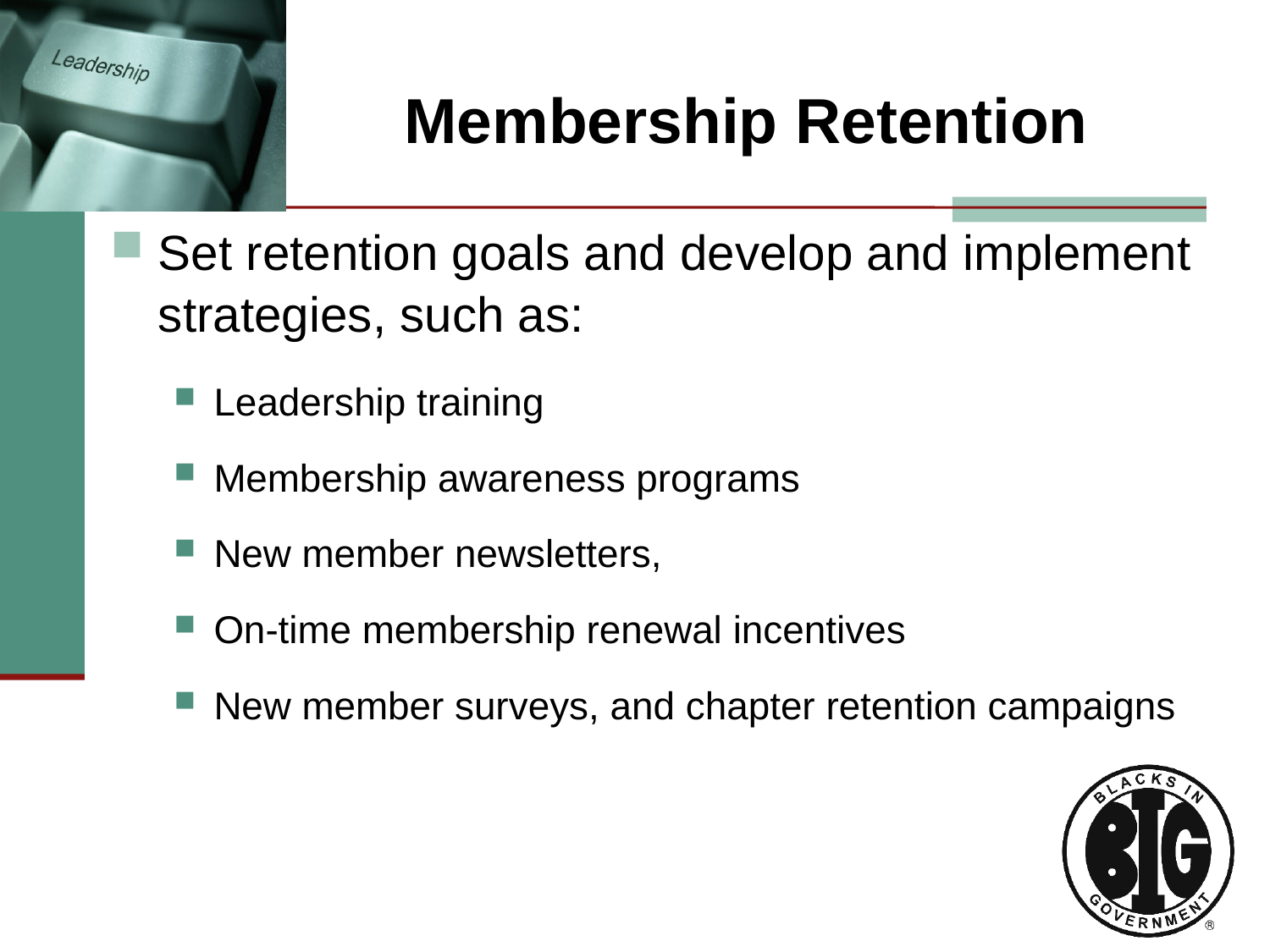

# Membership Retention
Set retention goals and develop and implement strategies, such as:
Leadership training
Membership awareness programs
New member newsletters,
On-time membership renewal incentives
New member surveys, and chapter retention campaigns